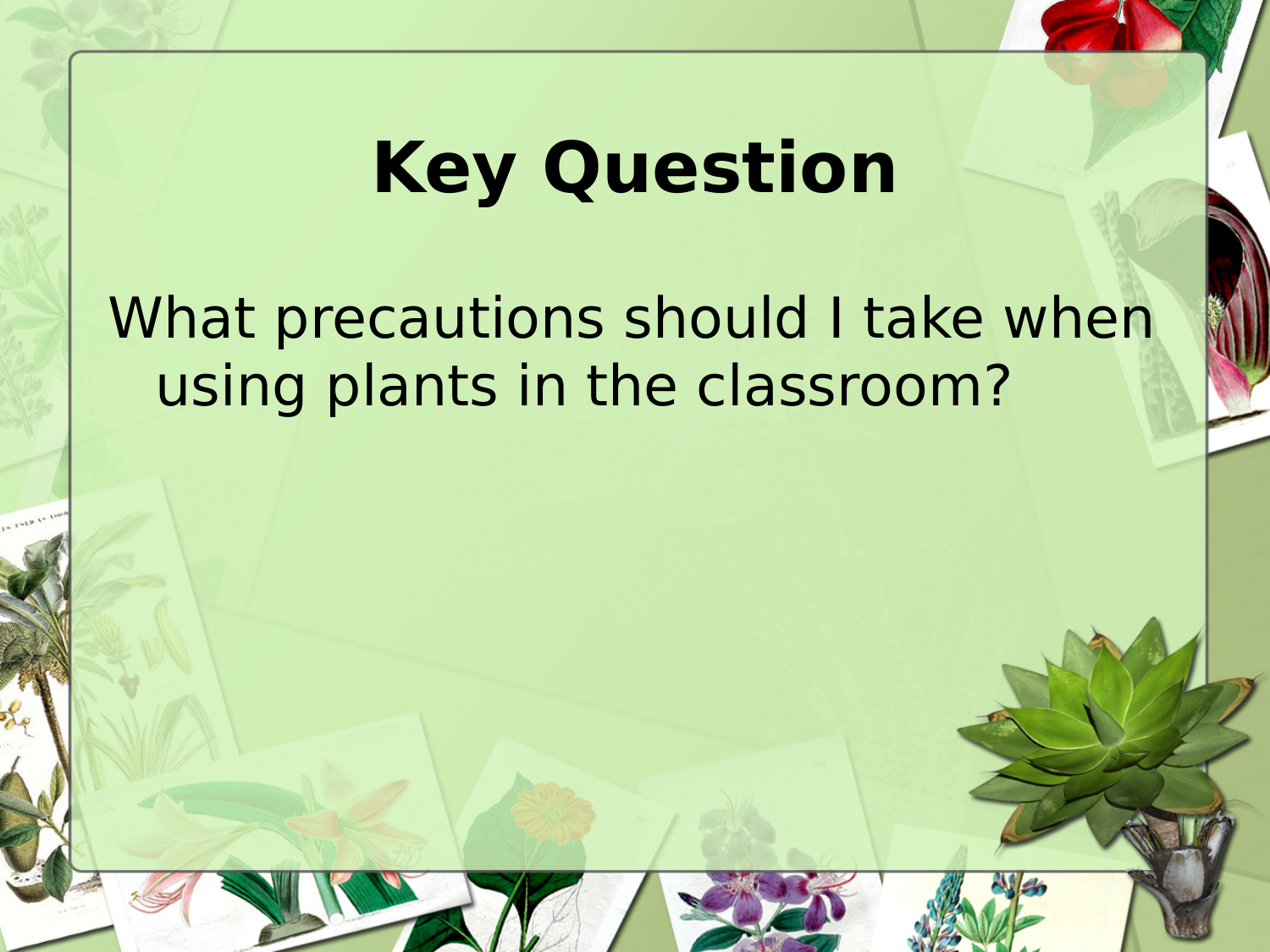

# Key Question
What precautions should I take when using plants in the classroom?